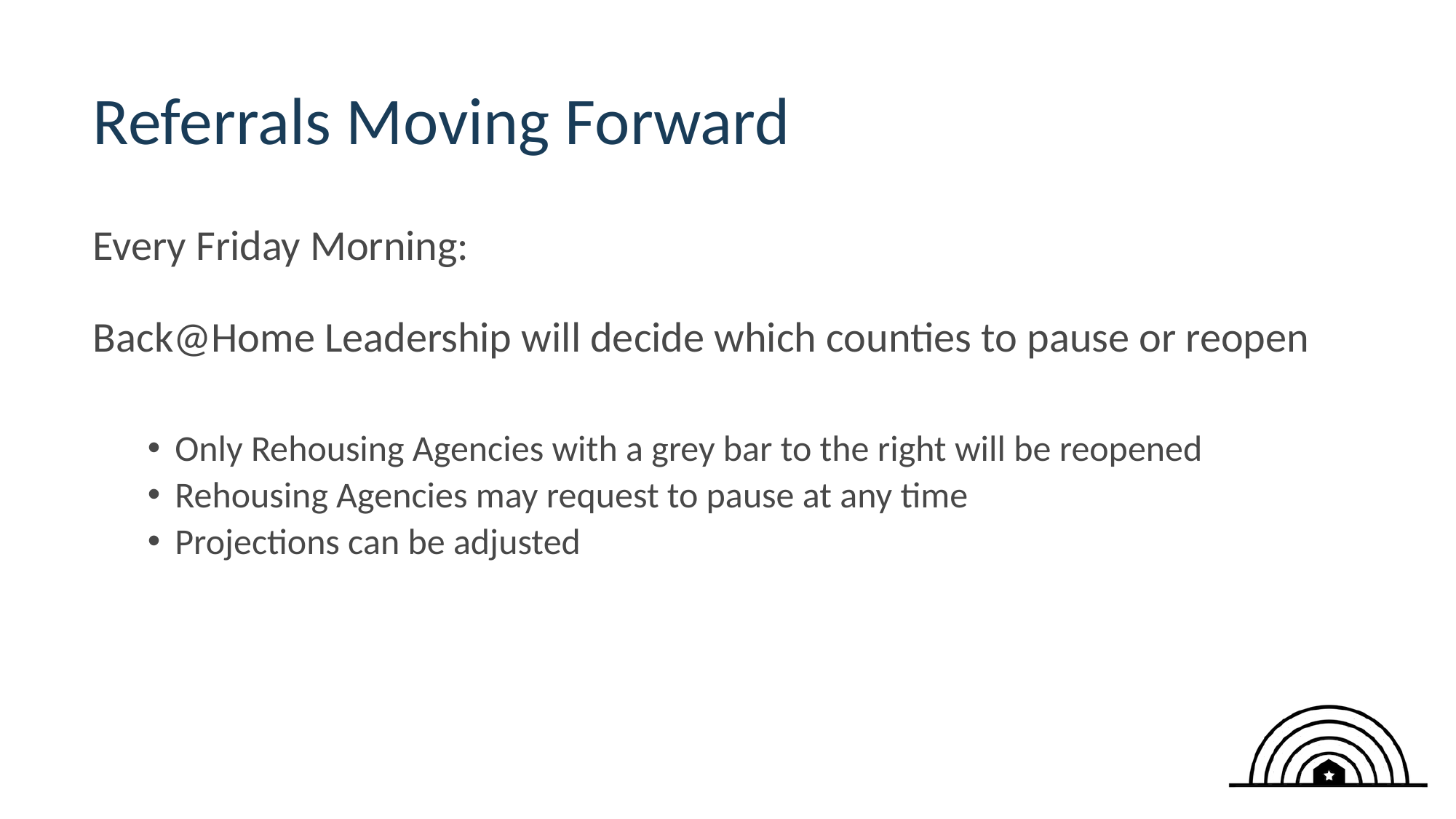

# Referrals Moving Forward
Every Friday Morning:
Back@Home Leadership will decide which counties to pause or reopen

Only Rehousing Agencies with a grey bar to the right will be reopened
Rehousing Agencies may request to pause at any time
Projections can be adjusted